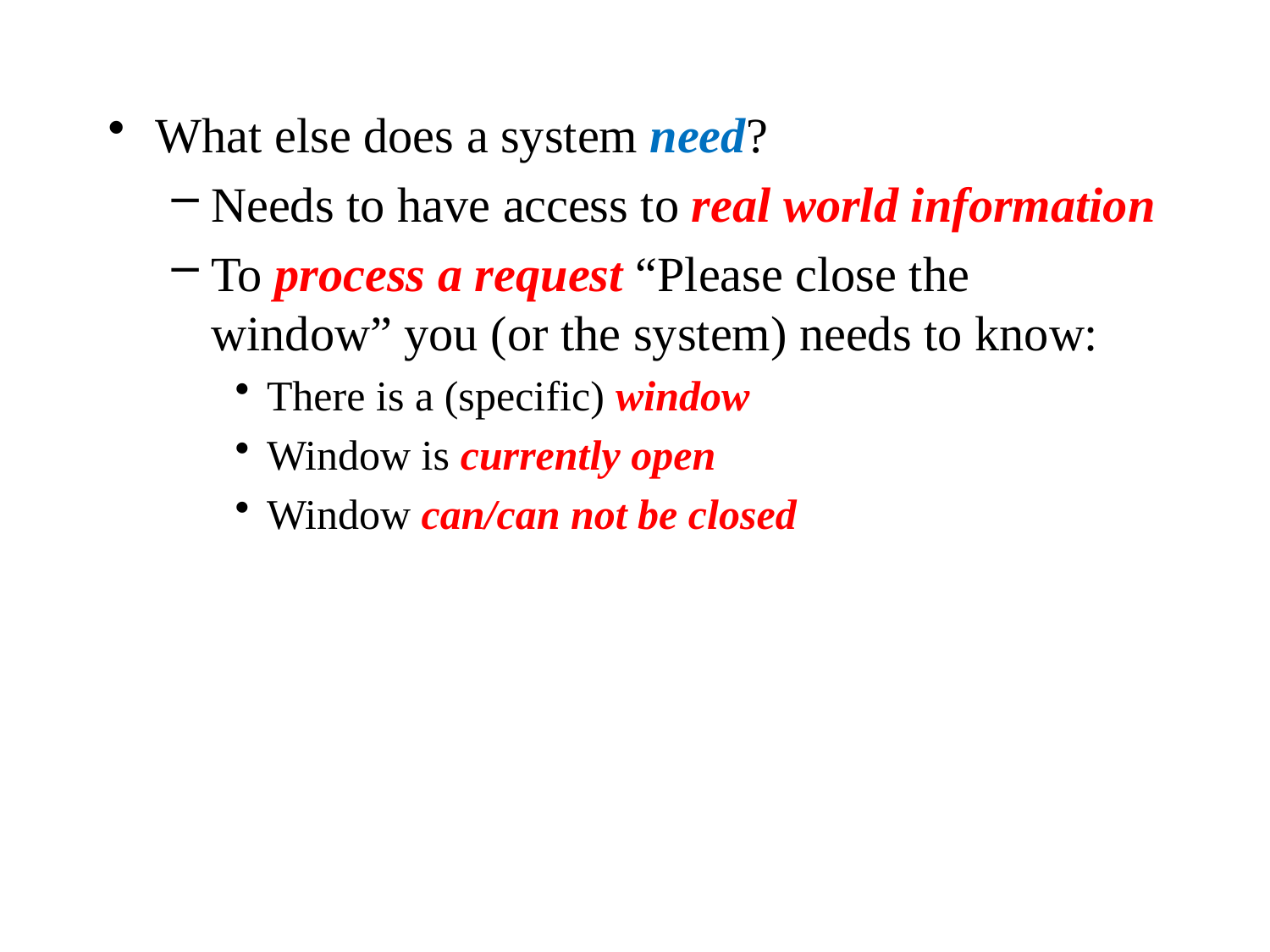

What else does a system need?
Needs to have access to real world information
To process a request “Please close the window” you (or the system) needs to know:
There is a (specific) window
Window is currently open
Window can/can not be closed